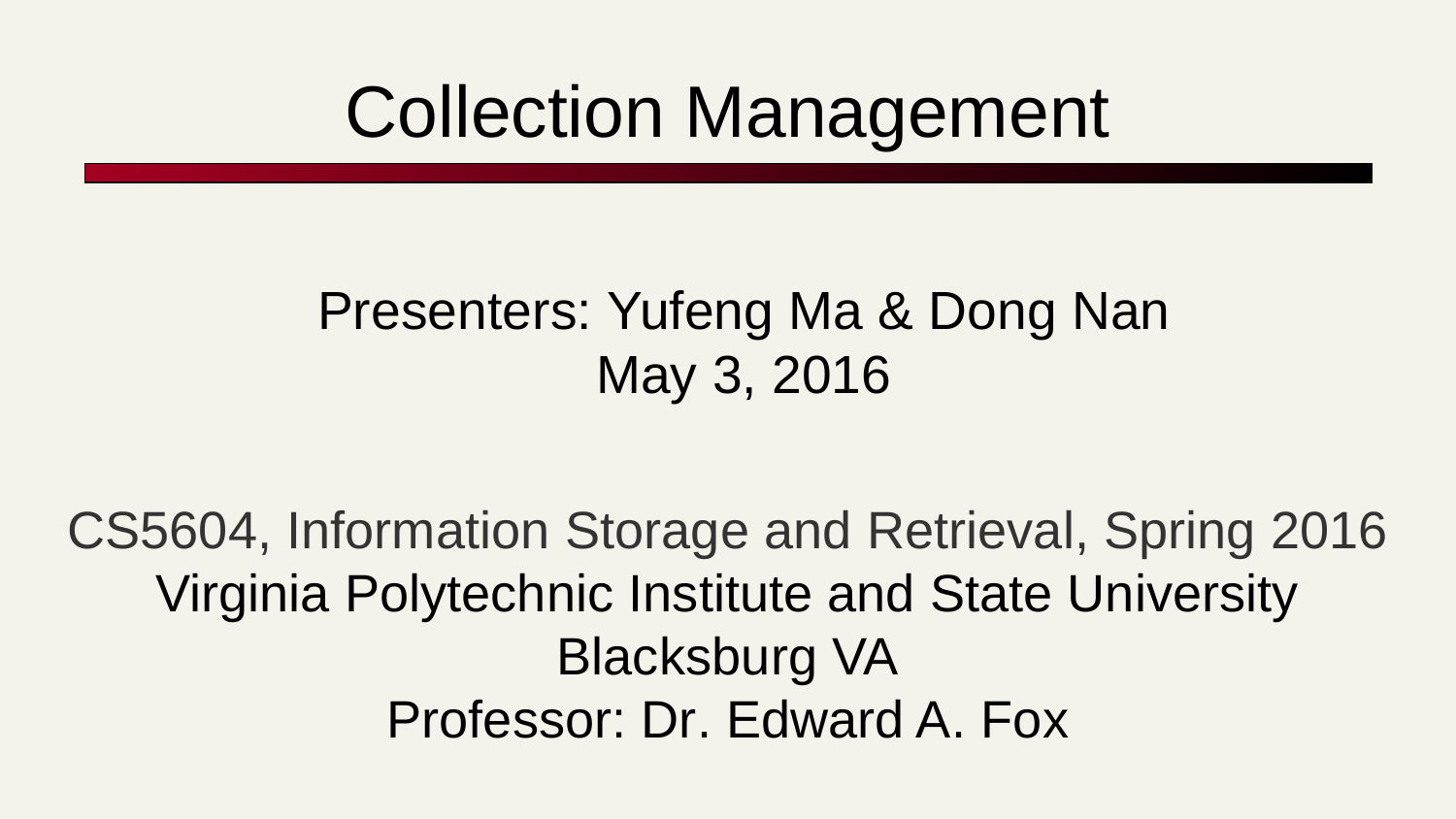

# Collection Management
Presenters: Yufeng Ma & Dong Nan
May 3, 2016
CS5604, Information Storage and Retrieval, Spring 2016
Virginia Polytechnic Institute and State University Blacksburg VA
Professor: Dr. Edward A. Fox